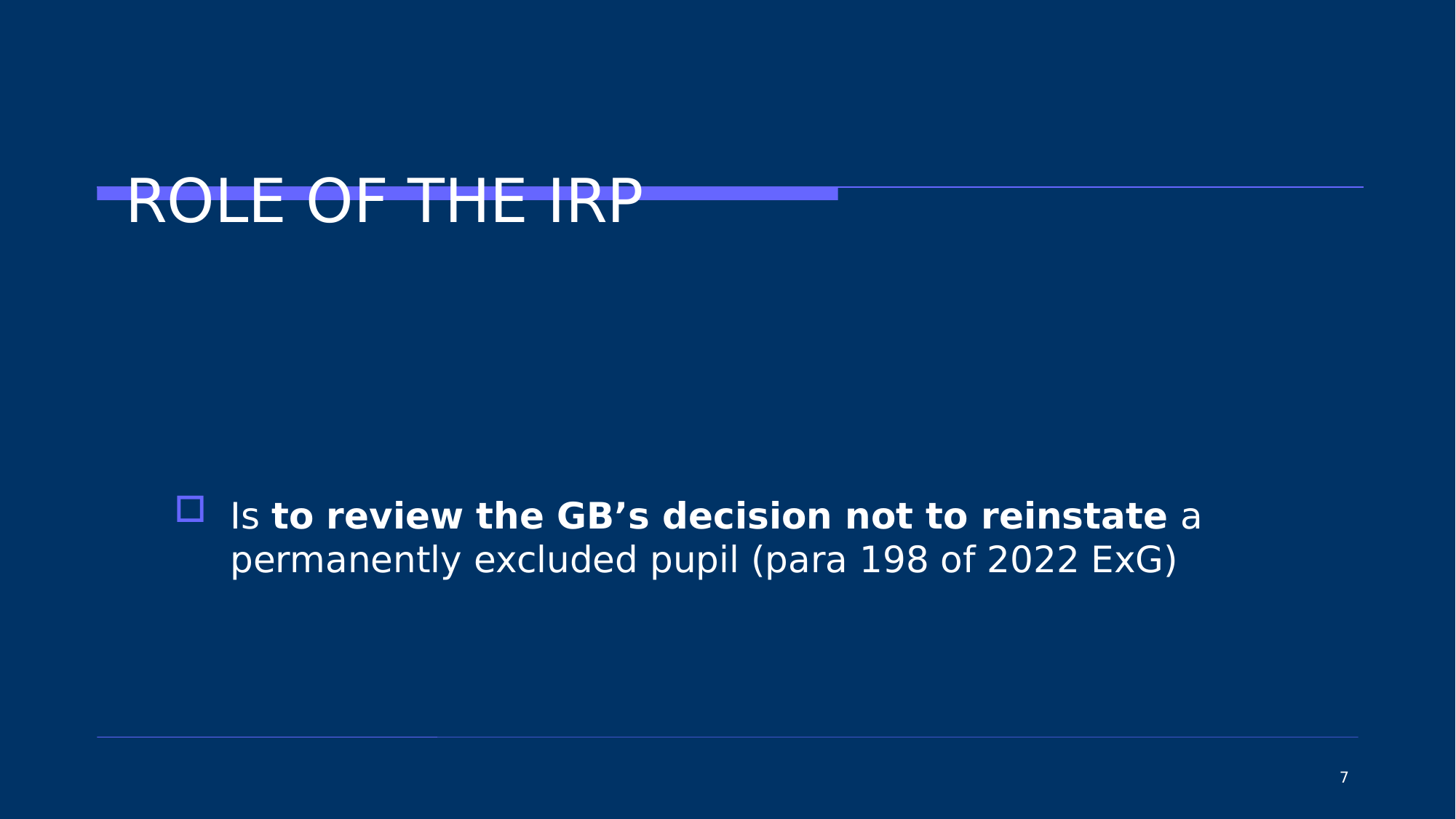

# ROLE OF THE IRP

Is to review the GB’s decision not to reinstate a permanently excluded pupil (para 198 of 2022 ExG)

7